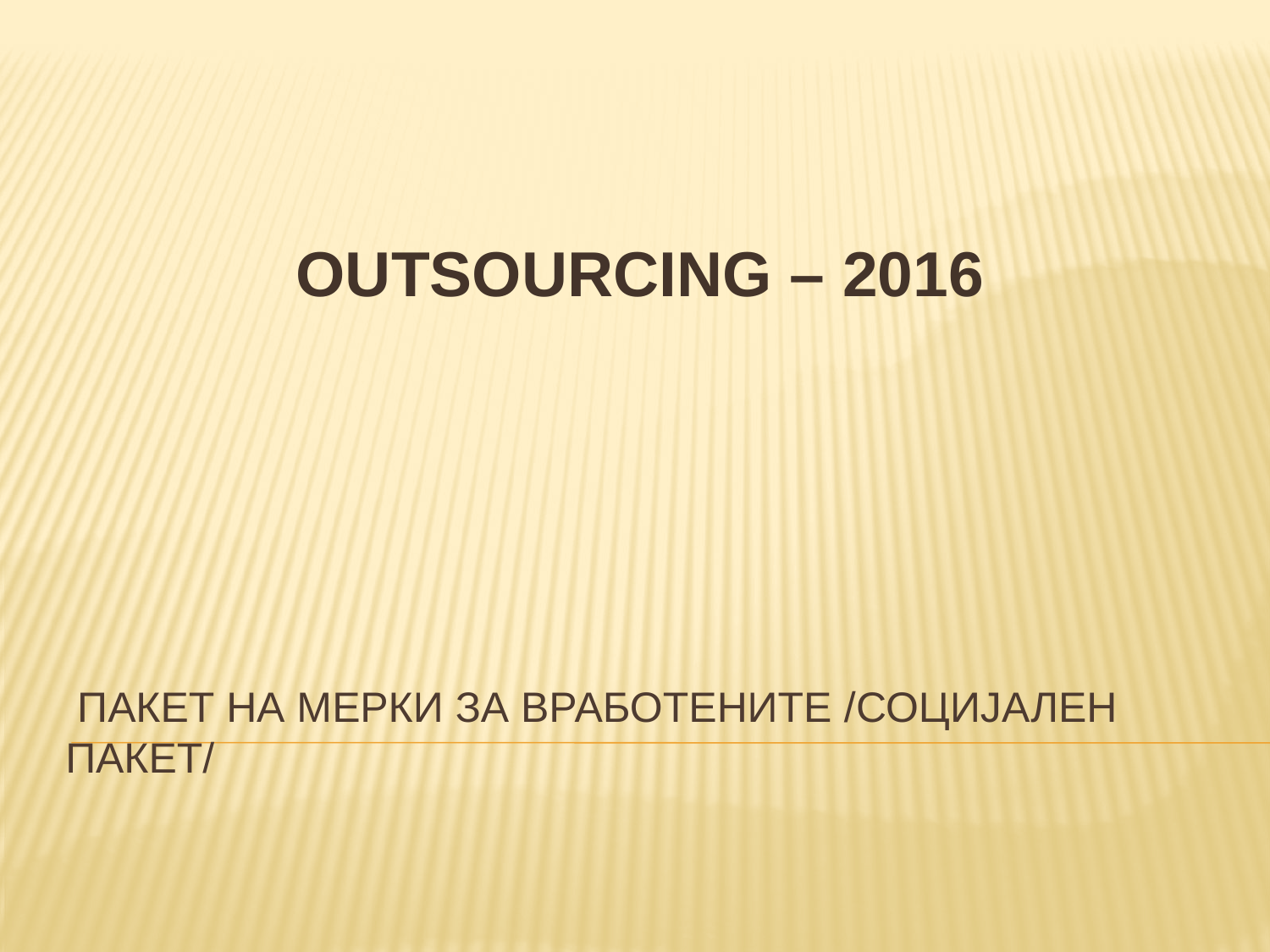

OUTSOURCING – 2016
# Пакет на мерки за вработените /социјален пакет/